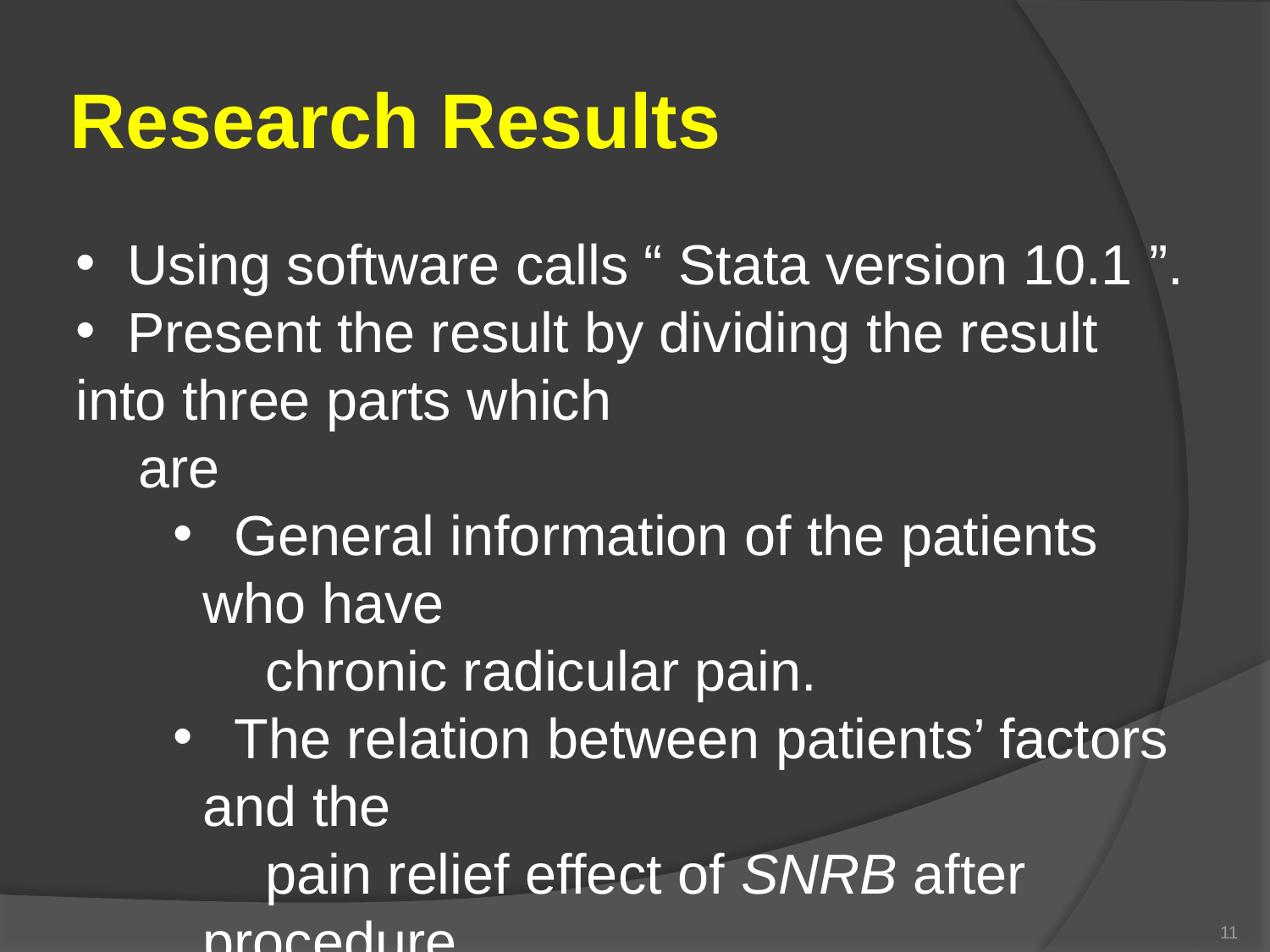

# Research Results
  Using software calls “ Stata version 10.1 ”.
  Present the result by dividing the result into three parts which
    are
  General information of the patients who have
    chronic radicular pain.
  The relation between patients’ factors and the
    pain relief effect of SNRB after procedure.
  Rating of patients’ satisfaction in the Third month
    after prodedure.
11